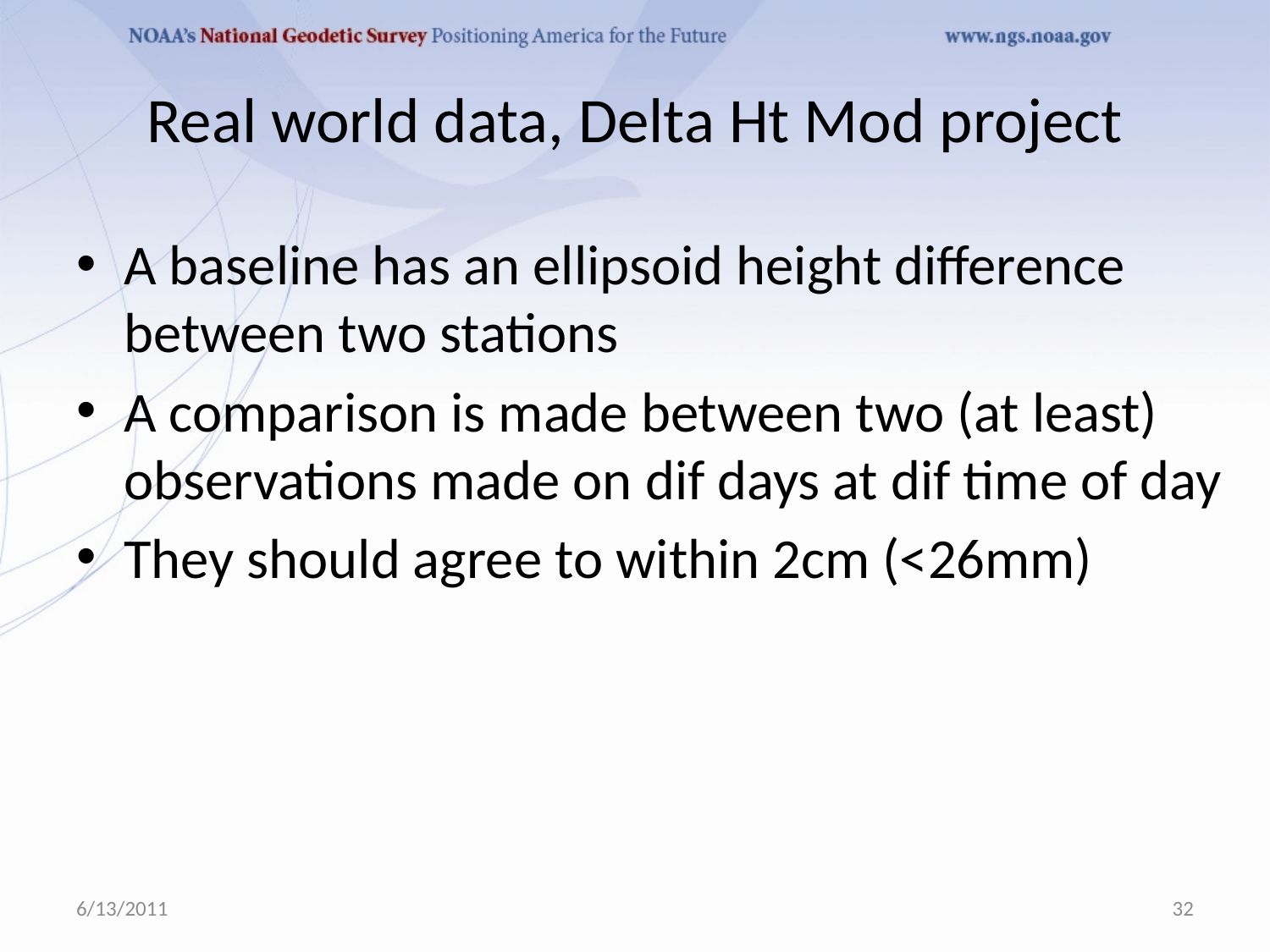

# Real world data, Delta Ht Mod project
A baseline has an ellipsoid height difference between two stations
A comparison is made between two (at least) observations made on dif days at dif time of day
They should agree to within 2cm (<26mm)

6/13/2011
32